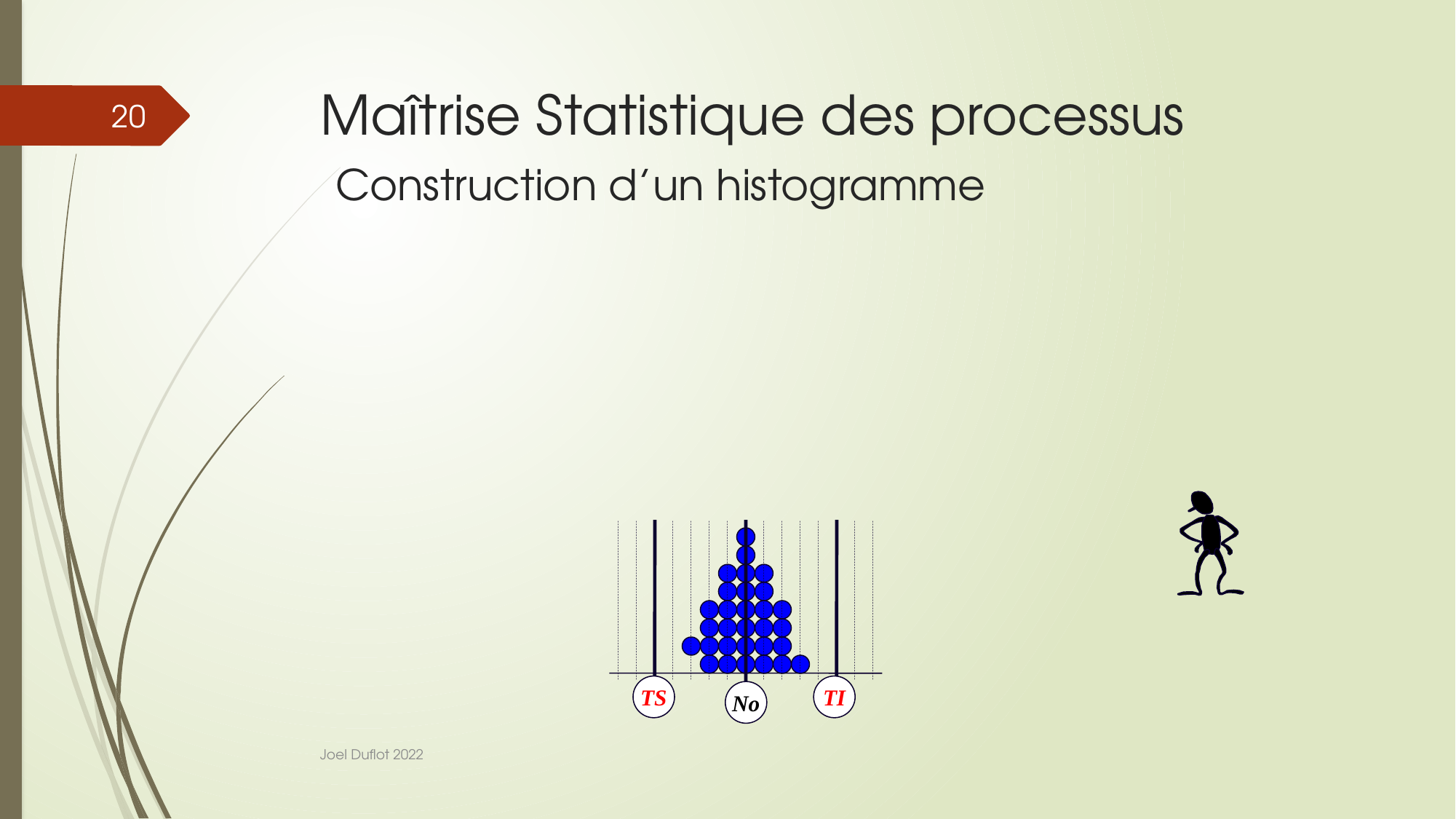

# Maîtrise Statistique des processus Construction d’un histogramme
20

TS
TI
No
Joel Duflot 2022